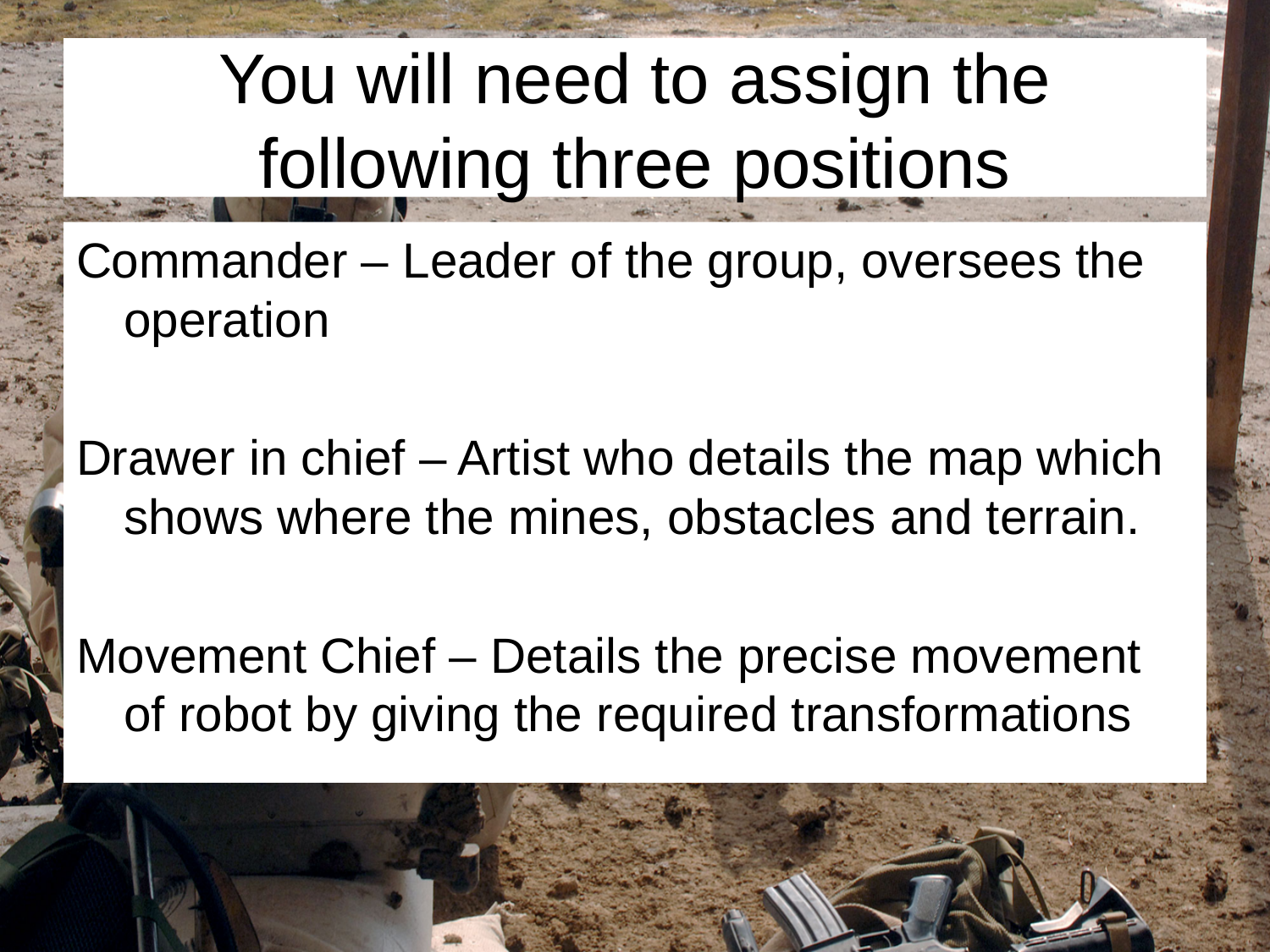

# You will need to assign the following three positions
Commander – Leader of the group, oversees the operation

Drawer in chief – Artist who details the map which shows where the mines, obstacles and terrain.

Movement Chief – Details the precise movement of robot by giving the required transformations